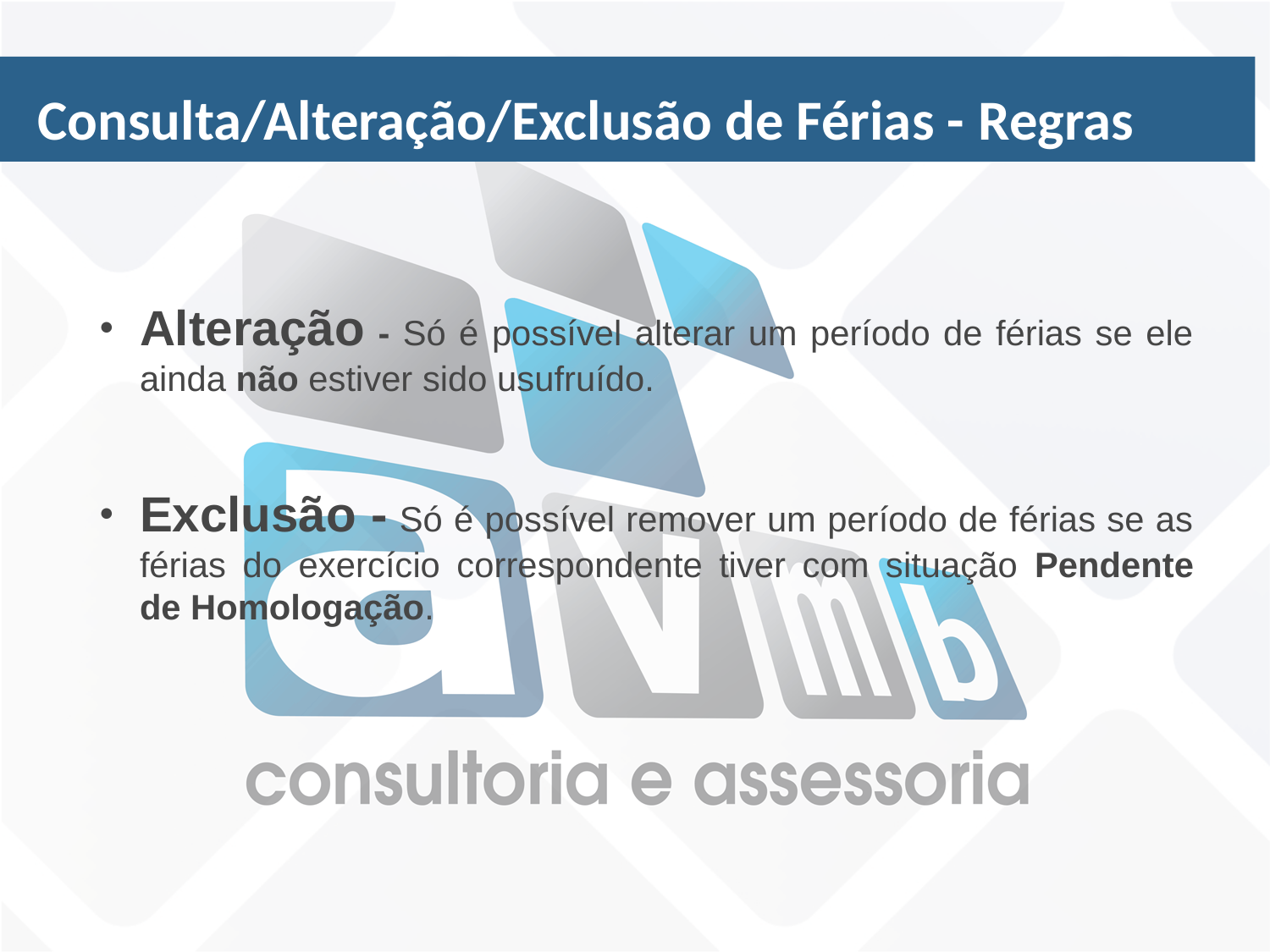

Consulta/Alteração/Exclusão de Férias - Regras

Fluxo Sugerido - Passos

Alteração - Só é possível alterar um período de férias se ele ainda não estiver sido usufruído.

Exclusão - Só é possível remover um período de férias se as férias do exercício correspondente tiver com situação Pendente de Homologação.